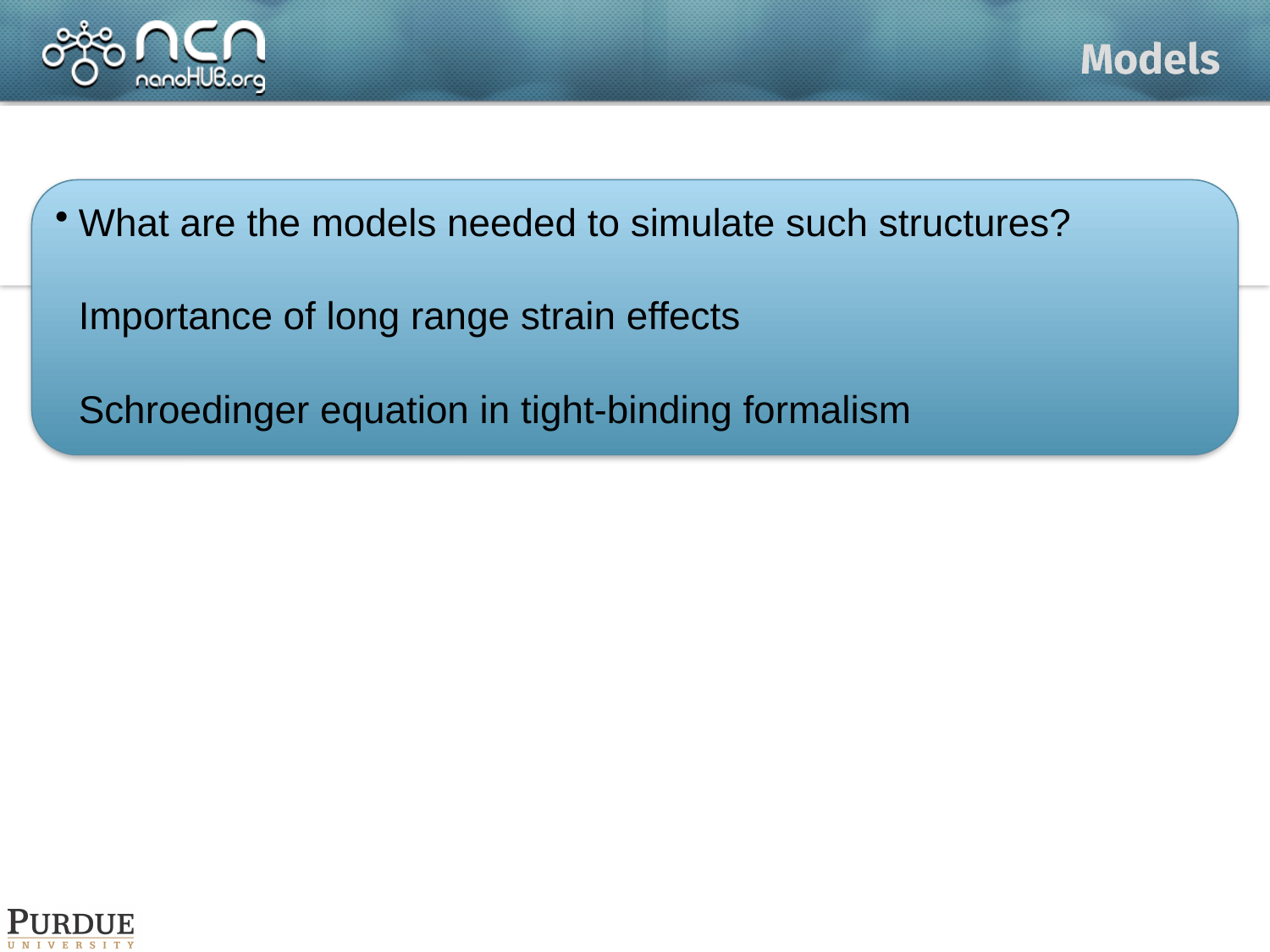

# Models

What are the models needed to simulate such structures?
Importance of long range strain effects
Schroedinger equation in tight-binding formalism